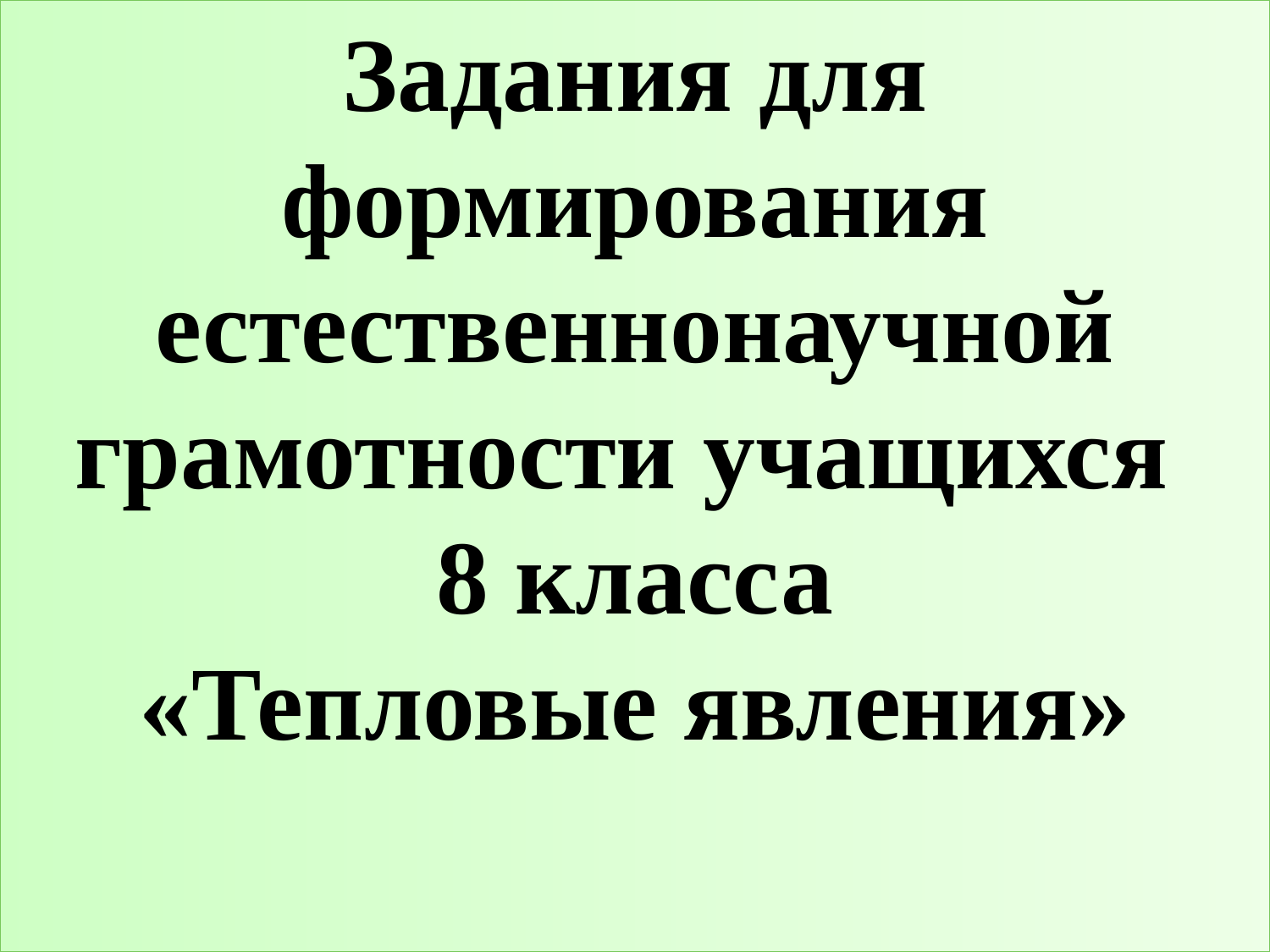

# Задания для формирования естественнонаучной грамотности учащихся 8 класса «Тепловые явления»